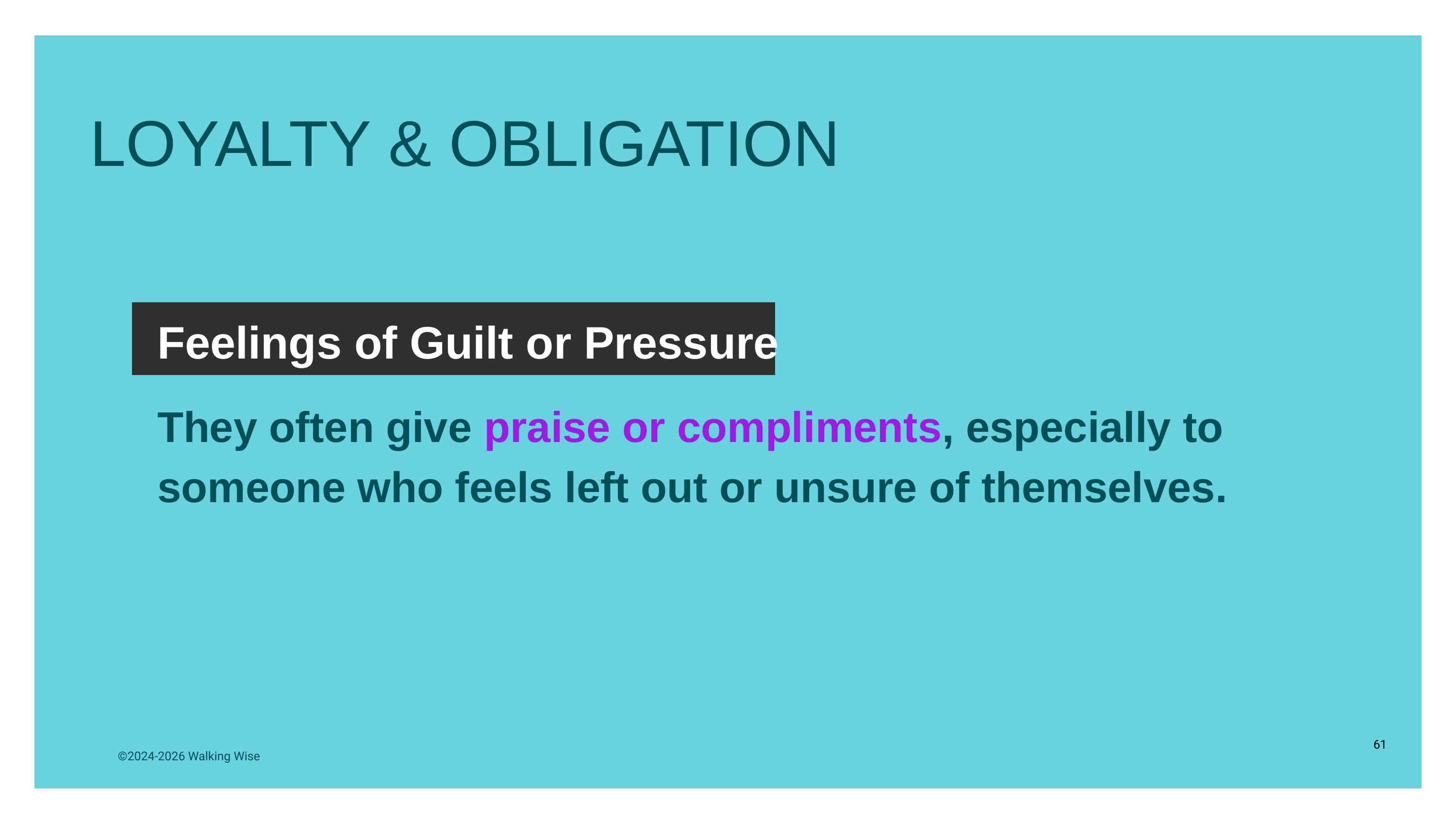

LOYALTY & OBLIGATION

Feelings of Guilt or Pressure
They often give praise or compliments, especially to someone who feels left out or unsure of themselves.
61
©2024-2026 Walking Wise